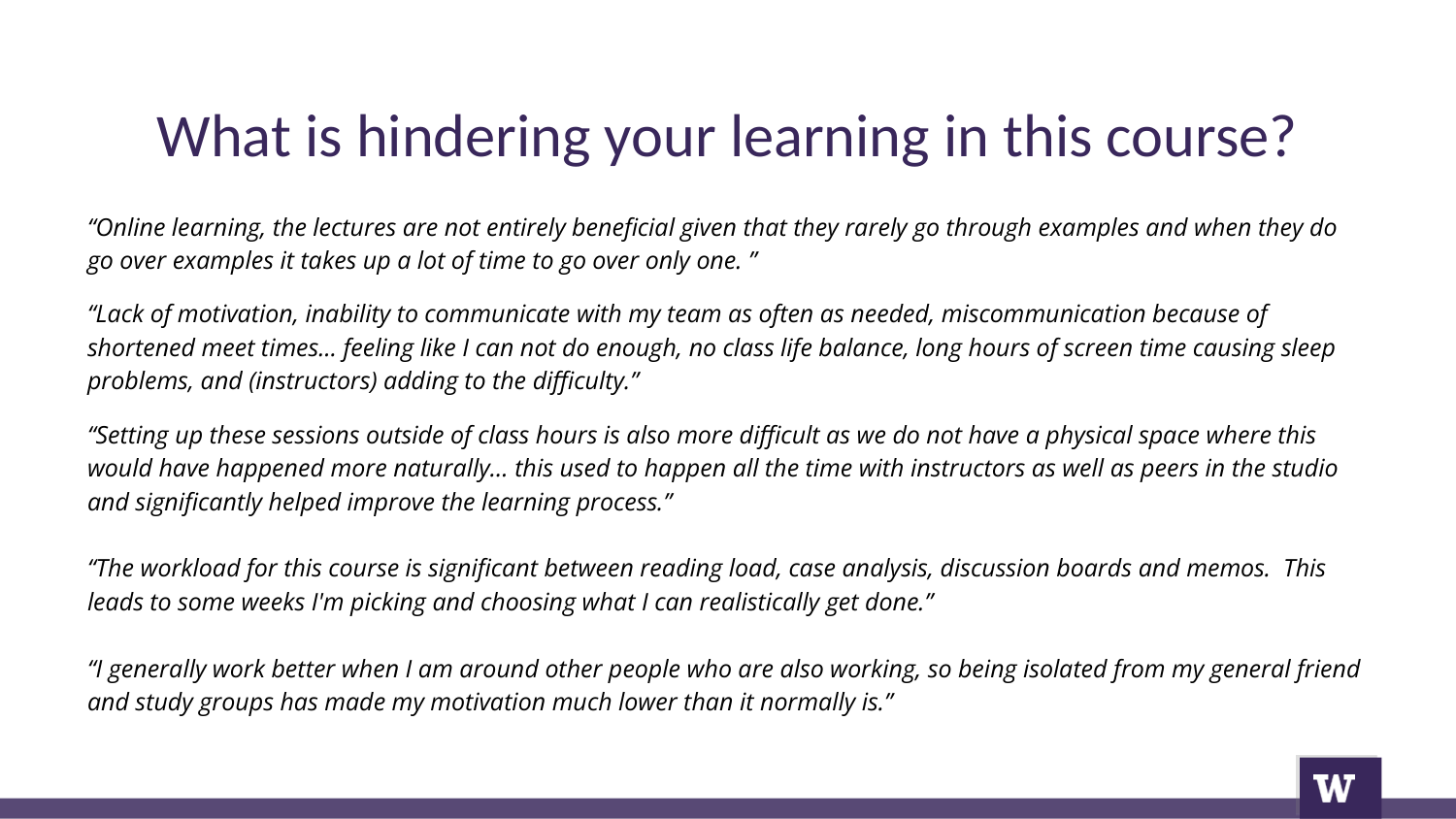

# What is hindering your learning in this course?
“Online learning, the lectures are not entirely beneficial given that they rarely go through examples and when they do go over examples it takes up a lot of time to go over only one. ”
“Lack of motivation, inability to communicate with my team as often as needed, miscommunication because of shortened meet times... feeling like I can not do enough, no class life balance, long hours of screen time causing sleep problems, and (instructors) adding to the difficulty.”
“Setting up these sessions outside of class hours is also more difficult as we do not have a physical space where this would have happened more naturally… this used to happen all the time with instructors as well as peers in the studio and significantly helped improve the learning process.”

“The workload for this course is significant between reading load, case analysis, discussion boards and memos.  This leads to some weeks I'm picking and choosing what I can realistically get done.”

“I generally work better when I am around other people who are also working, so being isolated from my general friend and study groups has made my motivation much lower than it normally is.”